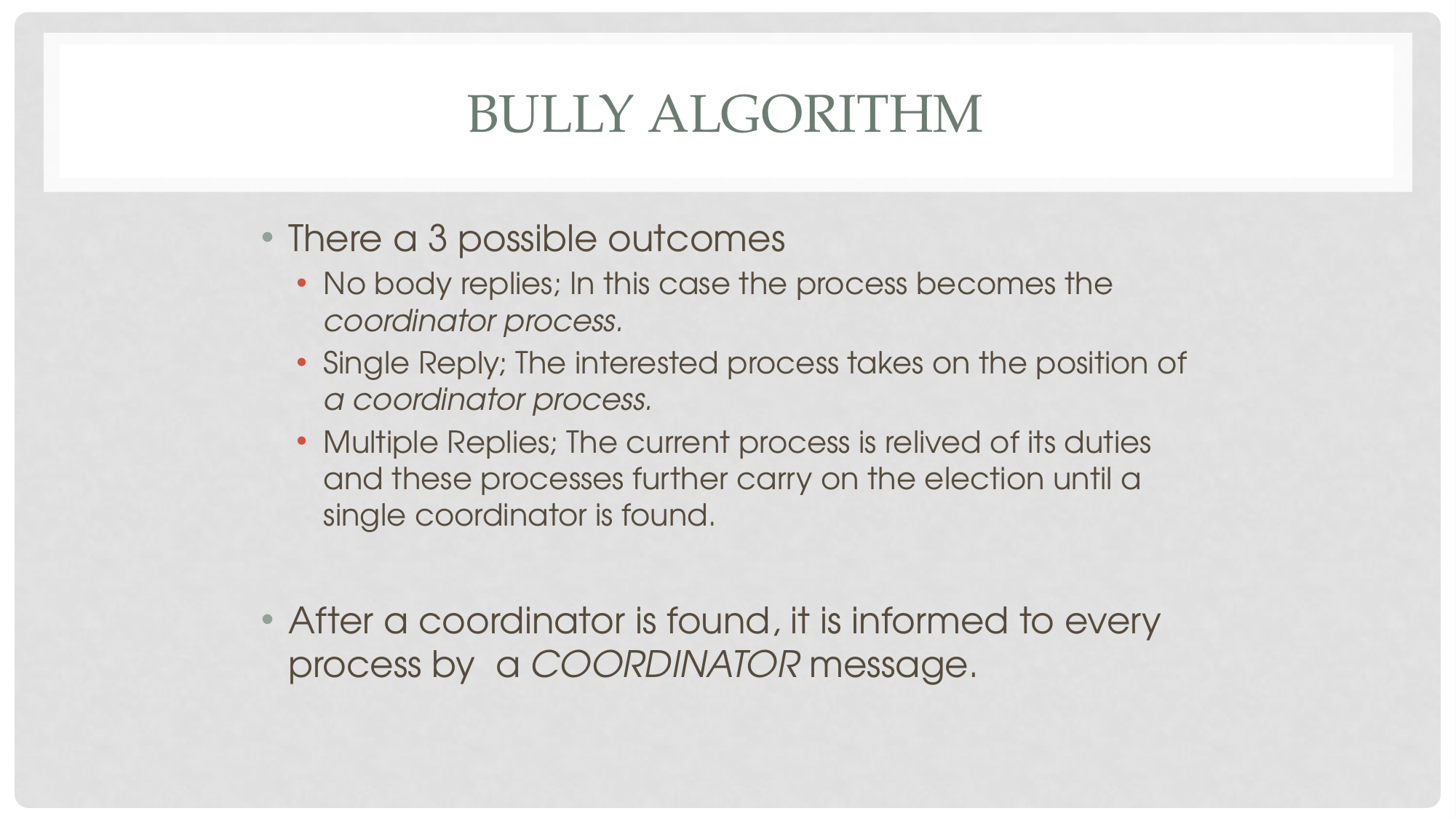

# Bully Algorithm
There a 3 possible outcomes
No body replies; In this case the process becomes the coordinator process.
Single Reply; The interested process takes on the position of a coordinator process.
Multiple Replies; The current process is relived of its duties and these processes further carry on the election until a single coordinator is found.

After a coordinator is found, it is informed to every process by  a COORDINATOR message.